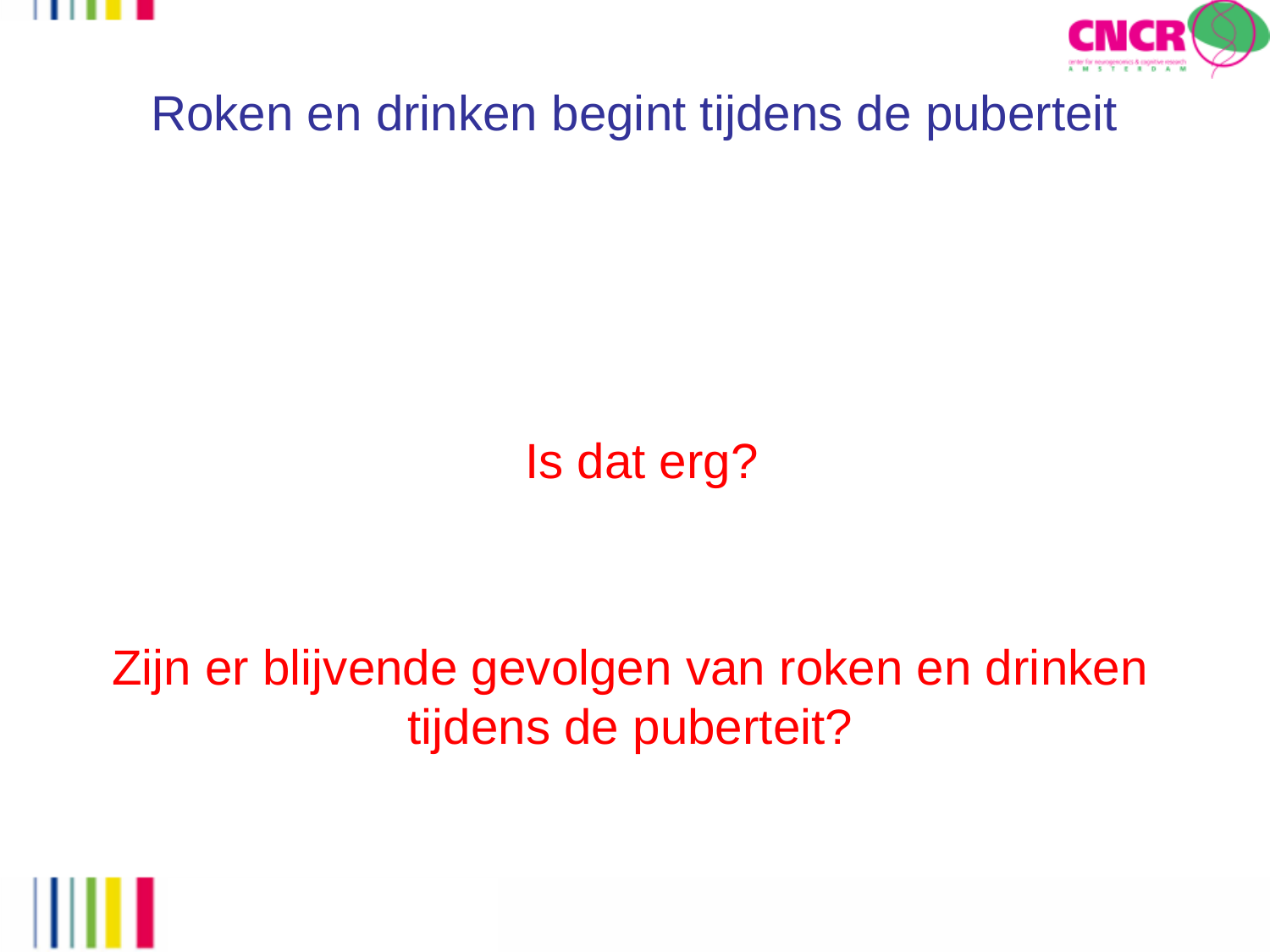

Roken en drinken begint tijdens de puberteit
Is dat erg?
Zijn er blijvende gevolgen van roken en drinken
tijdens de puberteit?